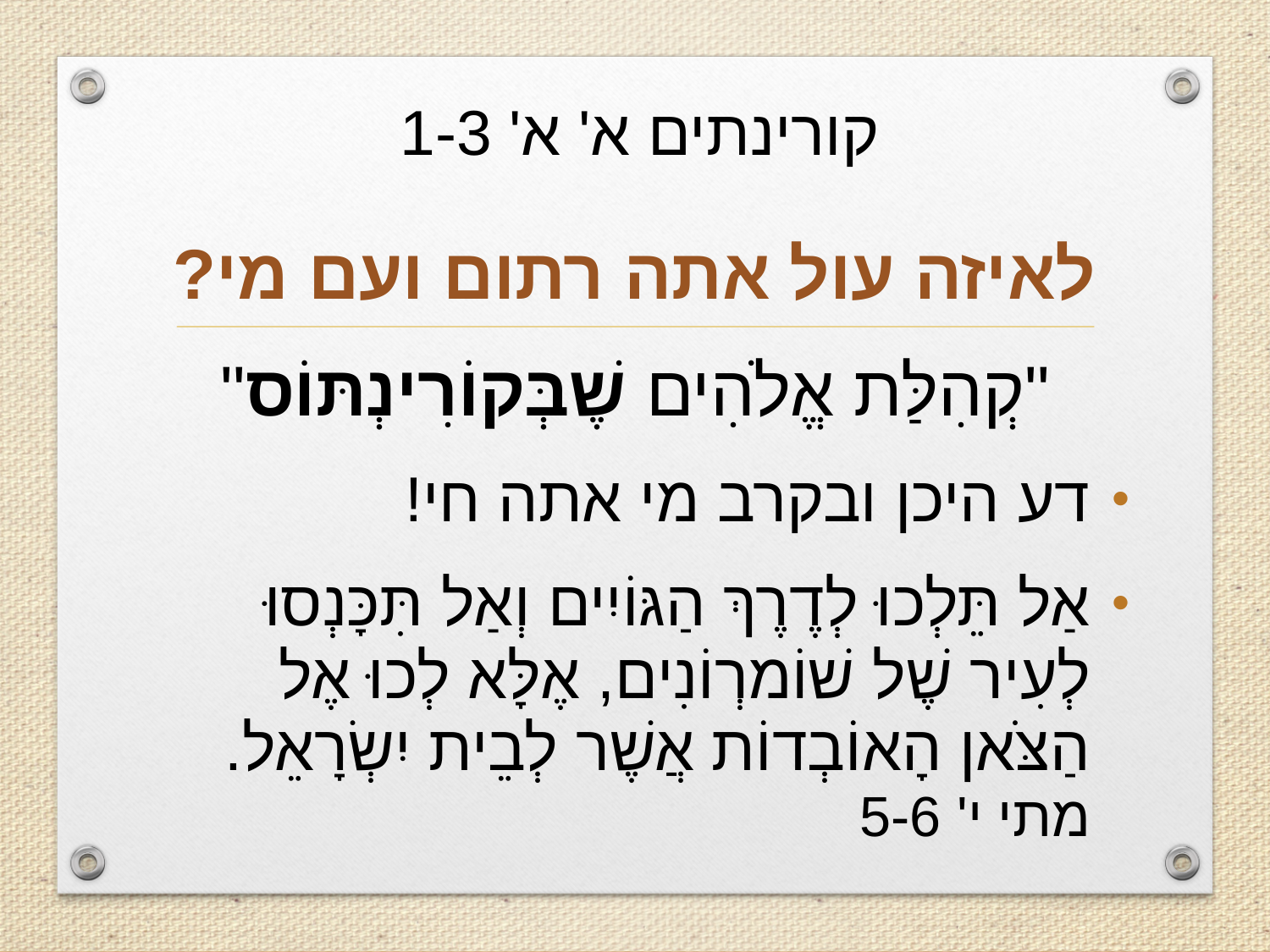

# קורינתים א' א' 1-3
לאיזה עול אתה רתום ועם מי?
"קְהִלַּת אֱלֹהִים שֶׁבְּקוֹרִינְתּוֹס"
דע היכן ובקרב מי אתה חי!
אַל תֵּלְכוּ לְדֶרֶךְ הַגּוֹיִים וְאַל תִּכָּנְסוּ לְעִיר שֶׁל שׁוֹמרְוֹנִים, אֶלָּא לְכוּ אֶל הַצֹּאן הָאוֹבְדוֹת אֲשֶׁר לְבֵית יִשְׂרָאֵל.  מתי י' 5-6